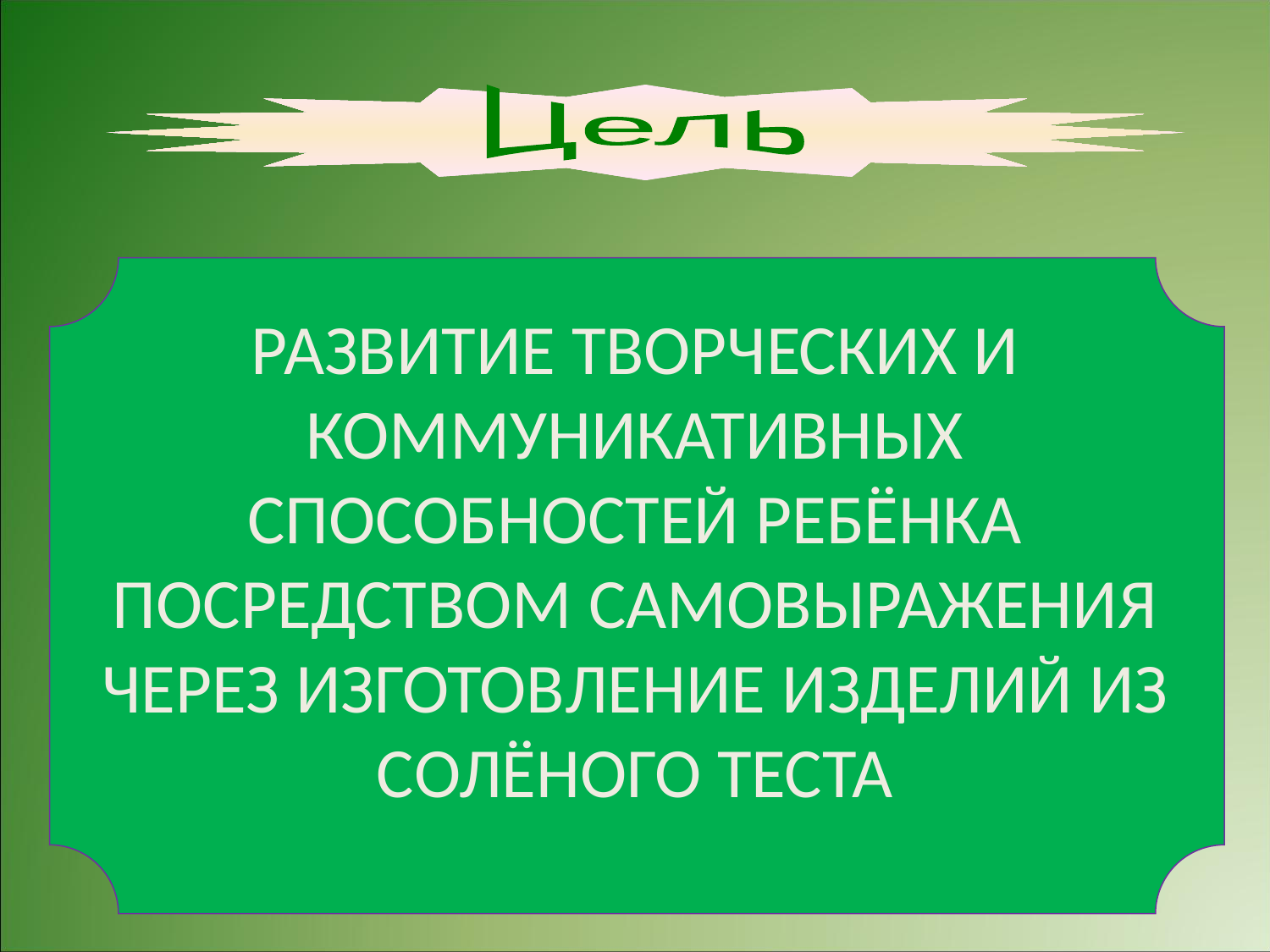

Цель

РАЗВИТИЕ ТВОРЧЕСКИХ И КОММУНИКАТИВНЫХ СПОСОБНОСТЕЙ РЕБЁНКА ПОСРЕДСТВОМ САМОВЫРАЖЕНИЯ ЧЕРЕЗ ИЗГОТОВЛЕНИЕ ИЗДЕЛИЙ ИЗ СОЛЁНОГО ТЕСТА